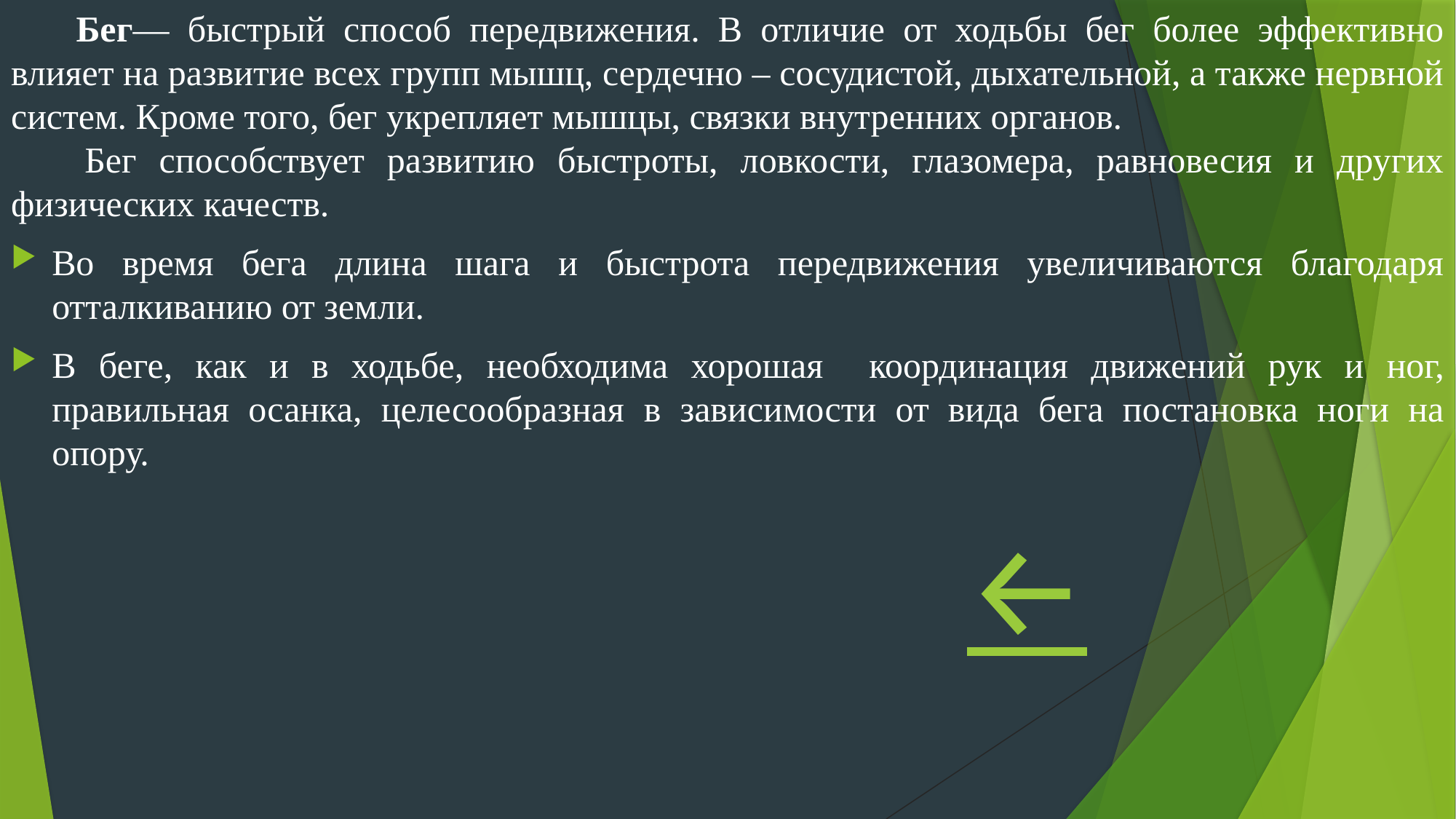

Бег— быстрый способ передвижения. В отличие от ходьбы бег более эффективно влияет на развитие всех групп мышц, сердечно – сосудистой, дыхательной, а также нервной систем. Кроме того, бег укрепляет мышцы, связки внутренних органов.
  Бег способствует развитию быстроты, ловкости, глазомера, равновесия и других физических качеств.
Во время бега длина шага и быстрота передвижения увеличиваются благодаря отталкиванию от земли.
В беге, как и в ходьбе, необходима хорошая  координация движений рук и ног, правильная осанка, целесообразная в зависимости от вида бега постановка ноги на опору.

 ←